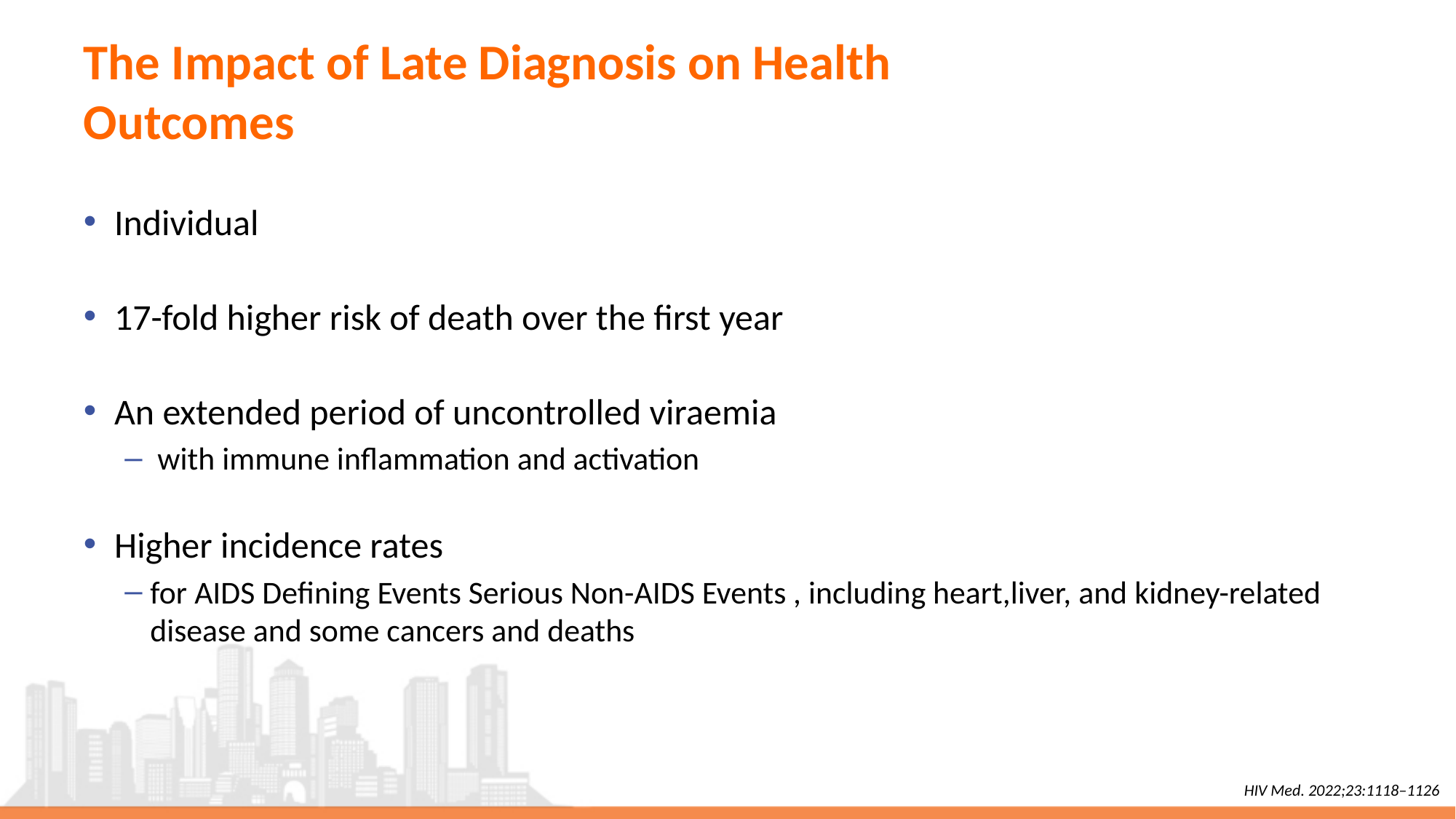

# The Impact of Late Diagnosis on Health Outcomes
Individual
17-fold higher risk of death over the first year
An extended period of uncontrolled viraemia
 with immune inflammation and activation
Higher incidence rates
for AIDS Defining Events Serious Non-AIDS Events , including heart,liver, and kidney-related disease and some cancers and deaths
HIV Med. 2022;23:1118–1126